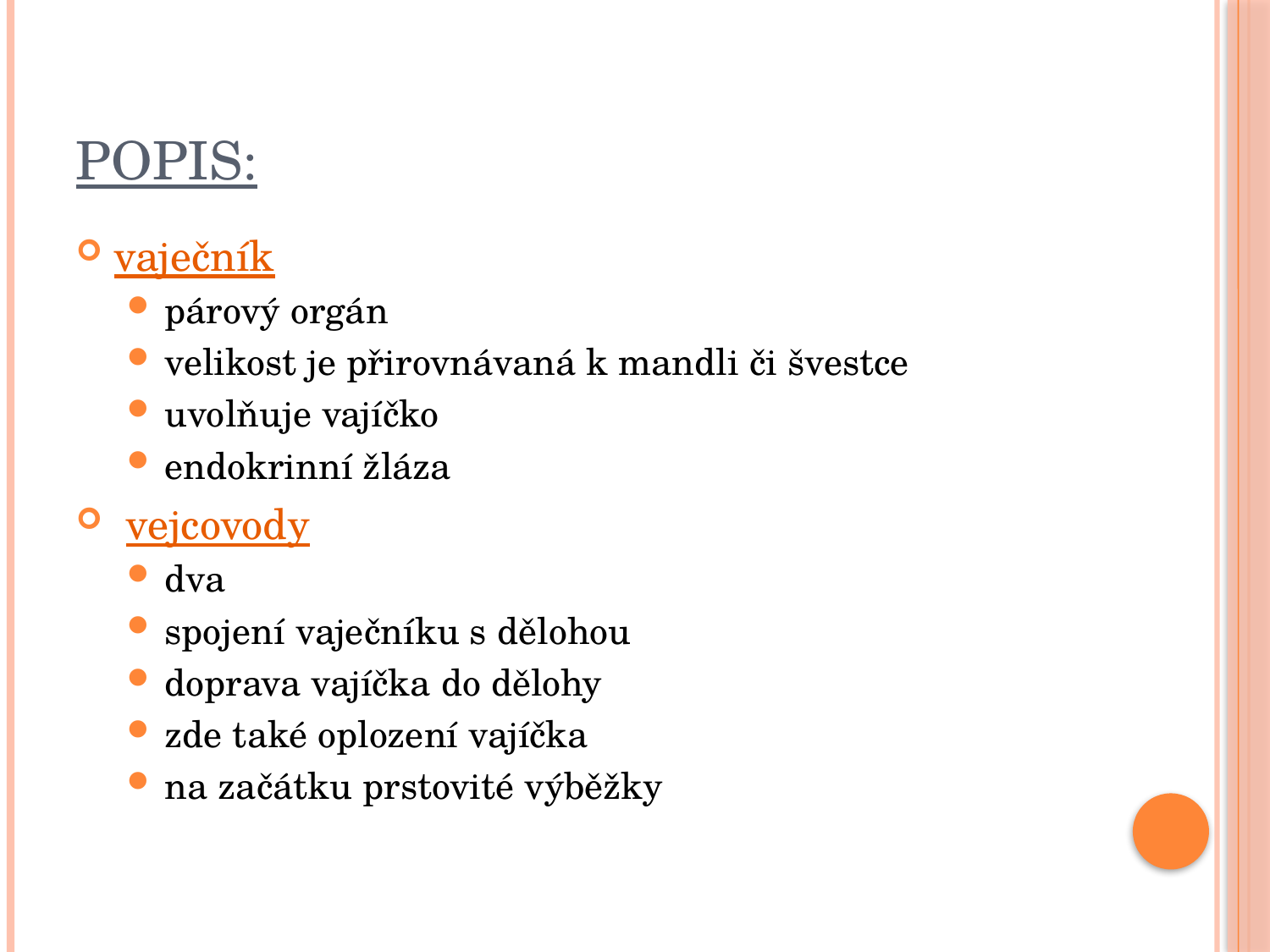

# Popis:
vaječník
párový orgán
velikost je přirovnávaná k mandli či švestce
uvolňuje vajíčko
endokrinní žláza
 vejcovody
dva
spojení vaječníku s dělohou
doprava vajíčka do dělohy
zde také oplození vajíčka
na začátku prstovité výběžky